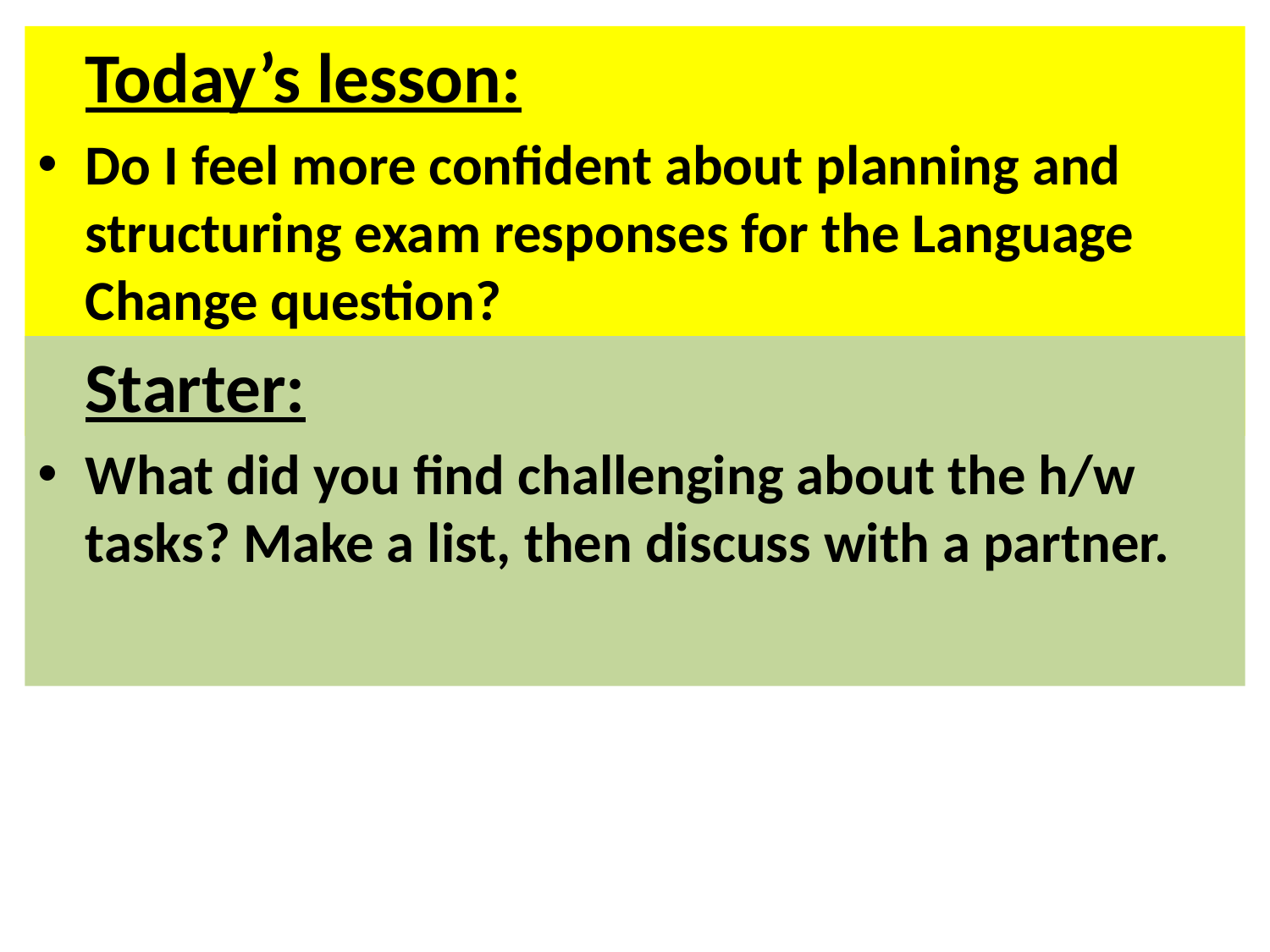

Today’s lesson:
Do I feel more confident about planning and structuring exam responses for the Language Change question?
	Starter:
What did you find challenging about the h/w tasks? Make a list, then discuss with a partner.